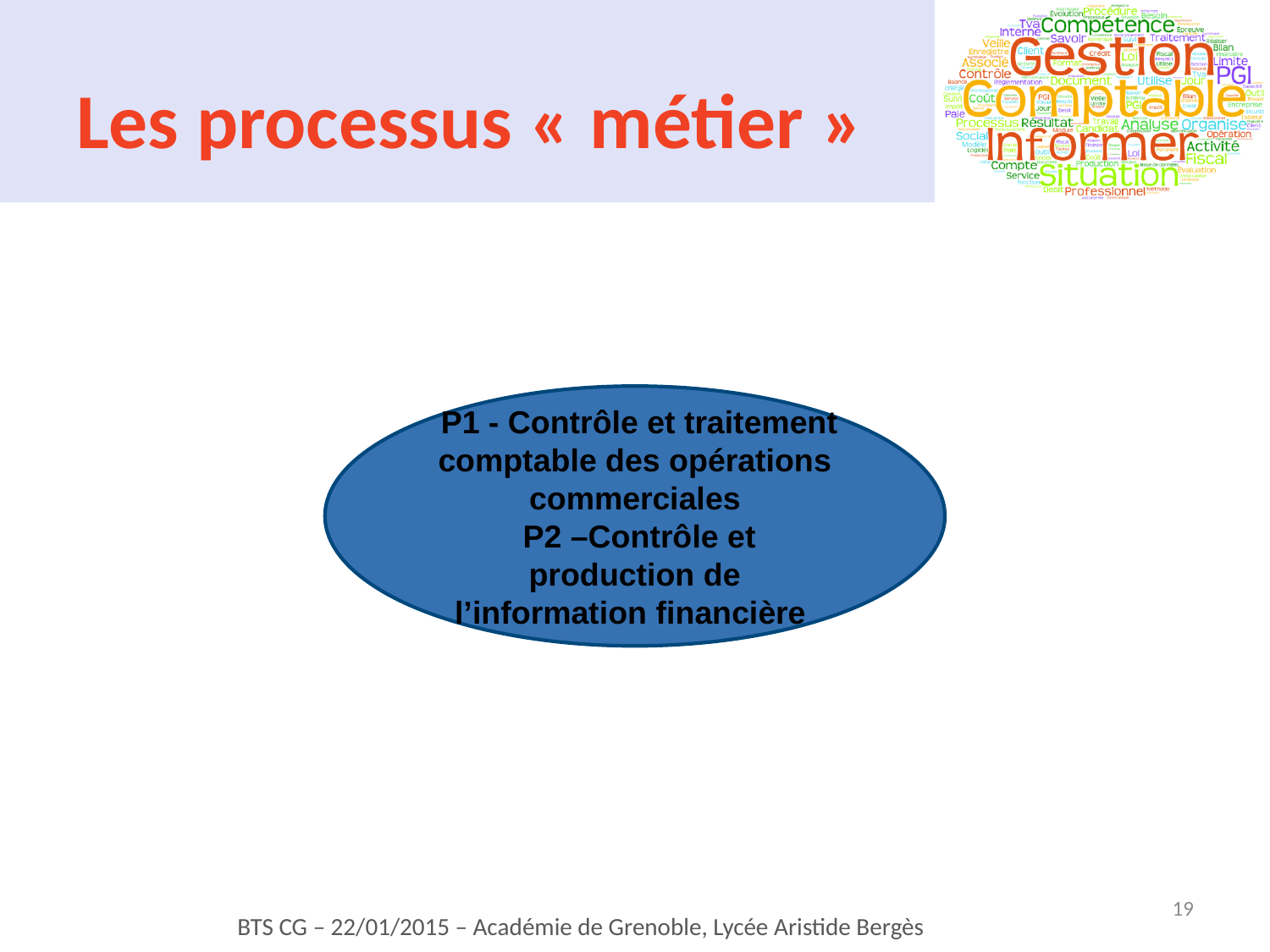

# Les processus « métier »

 P1 - Contrôle et traitement comptable des opérations commerciales
 P2 –Contrôle et production de l’information financière

19
BTS CG – 22/01/2015 – Académie de Grenoble, Lycée Aristide Bergès